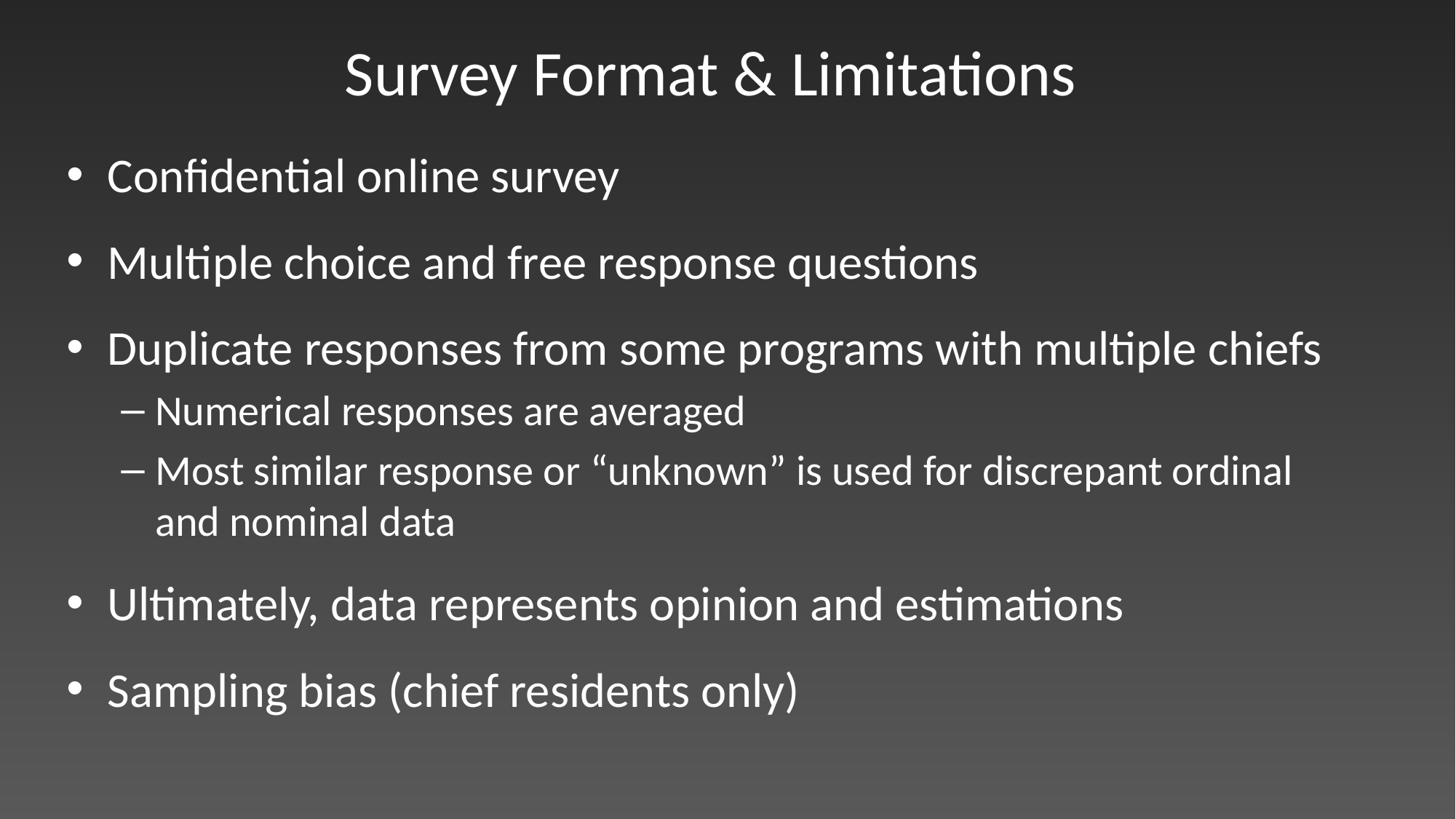

# Survey Format & Limitations
Confidential online survey
Multiple choice and free response questions
Duplicate responses from some programs with multiple chiefs
Numerical responses are averaged
Most similar response or “unknown” is used for discrepant ordinal and nominal data
Ultimately, data represents opinion and estimations
Sampling bias (chief residents only)